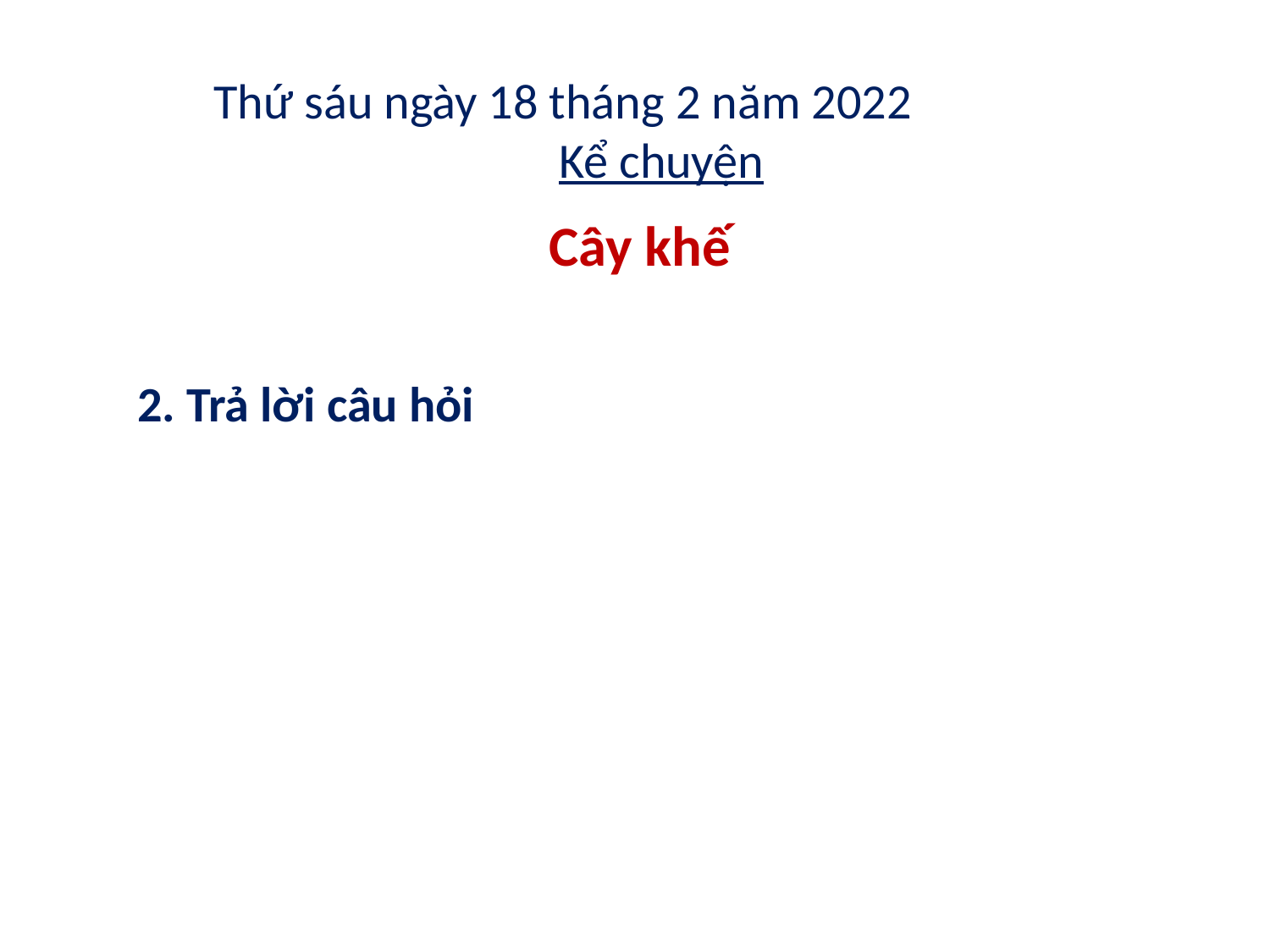

Thứ sáu ngày 18 tháng 2 năm 2022
Kể chuyện
Cây khế
2. Trả lời câu hỏi